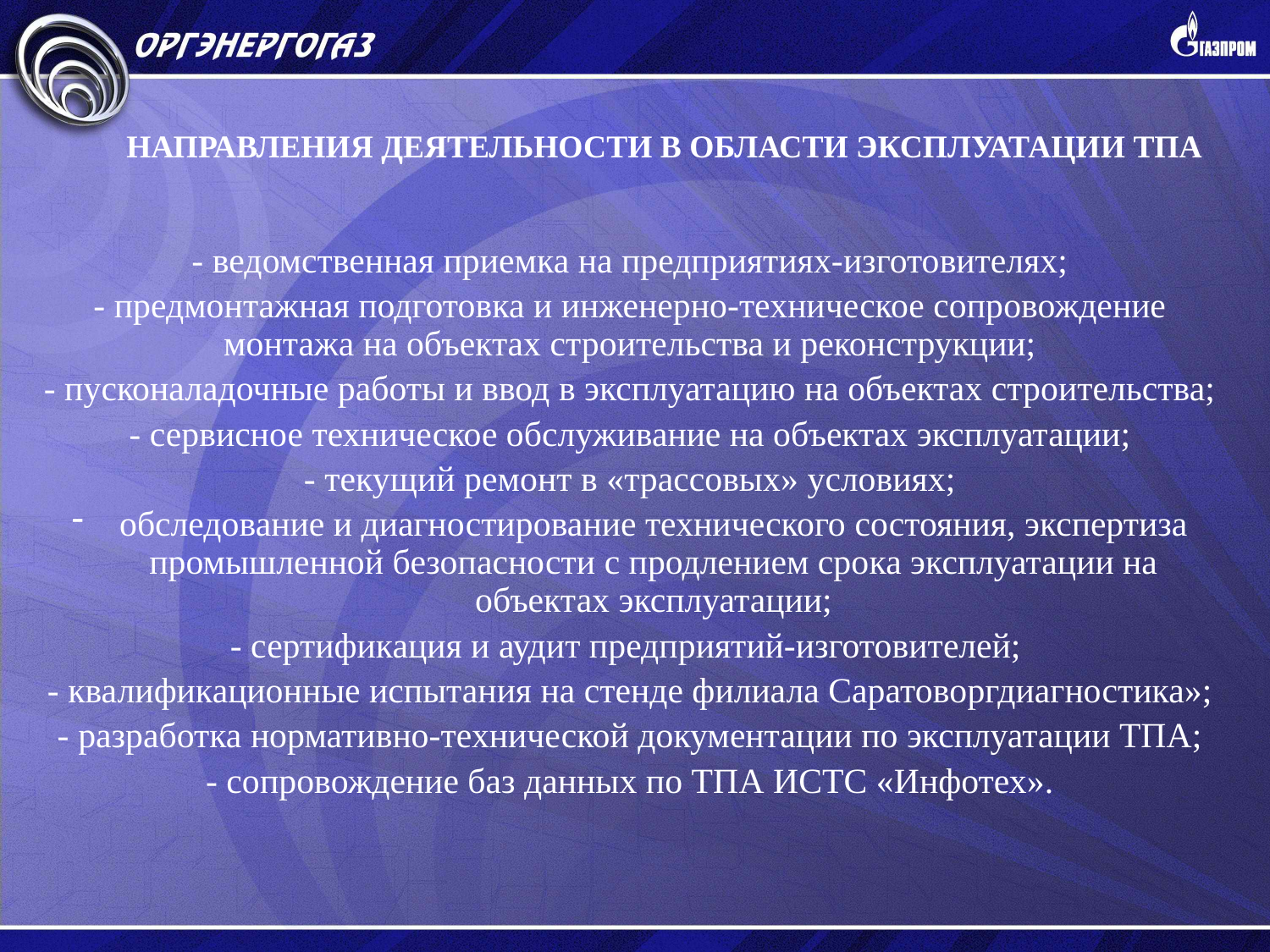

НАПРАВЛЕНИЯ ДЕЯТЕЛЬНОСТИ В ОБЛАСТИ ЭКСПЛУАТАЦИИ ТПА

- ведомственная приемка на предприятиях-изготовителях;
- предмонтажная подготовка и инженерно-техническое сопровождение монтажа на объектах строительства и реконструкции;
- пусконаладочные работы и ввод в эксплуатацию на объектах строительства;
- сервисное техническое обслуживание на объектах эксплуатации;
- текущий ремонт в «трассовых» условиях;
обследование и диагностирование технического состояния, экспертиза промышленной безопасности с продлением срока эксплуатации на объектах эксплуатации;
- сертификация и аудит предприятий-изготовителей;
- квалификационные испытания на стенде филиала Саратоворгдиагностика»;
- разработка нормативно-технической документации по эксплуатации ТПА;
- сопровождение баз данных по ТПА ИСТС «Инфотех».